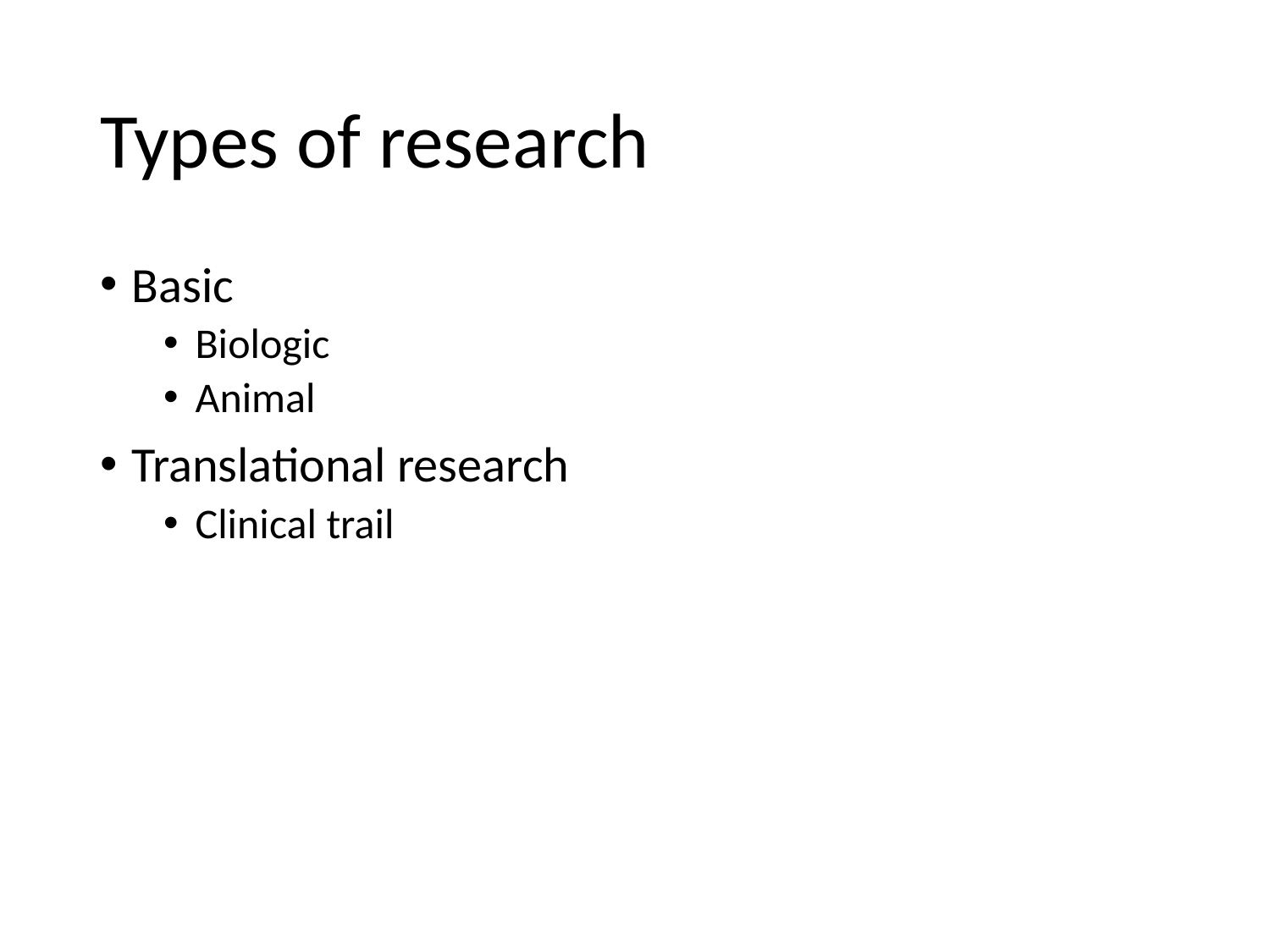

# Types of research
Basic
Biologic
Animal
Translational research
Clinical trail